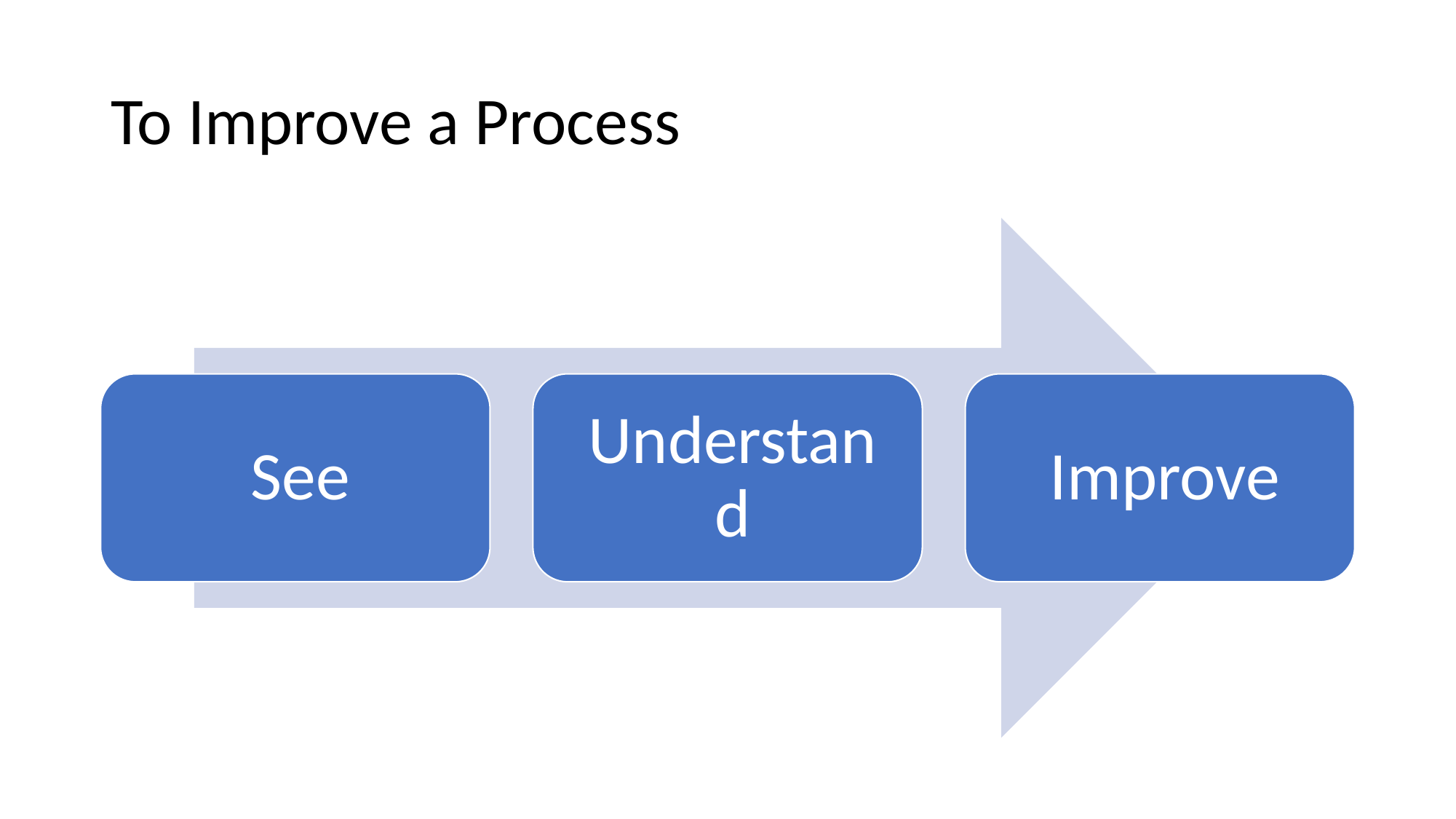

# To Improve a Process
See
Understand
Improve